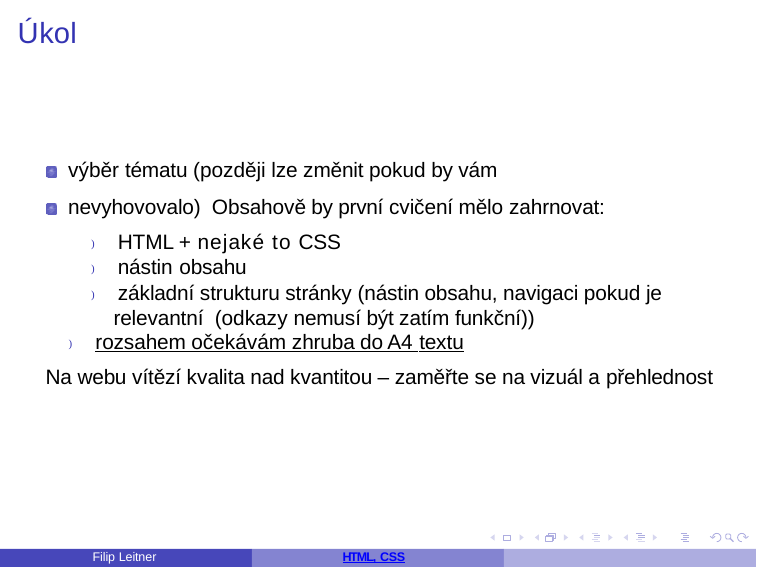

# Úkol
výběr tématu (později lze změnit pokud by vám nevyhovovalo)  Obsahově by první cvičení mělo zahrnovat:
) HTML + nejaké to CSS
) nástin obsahu
) základní strukturu stránky (nástin obsahu, navigaci pokud je relevantní  (odkazy nemusí být zatím funkční))
) rozsahem očekávám zhruba do A4 textu
Na webu vítězí kvalita nad kvantitou – zaměřte se na vizuál a přehlednost

Filip Leitner
HTML, CSS